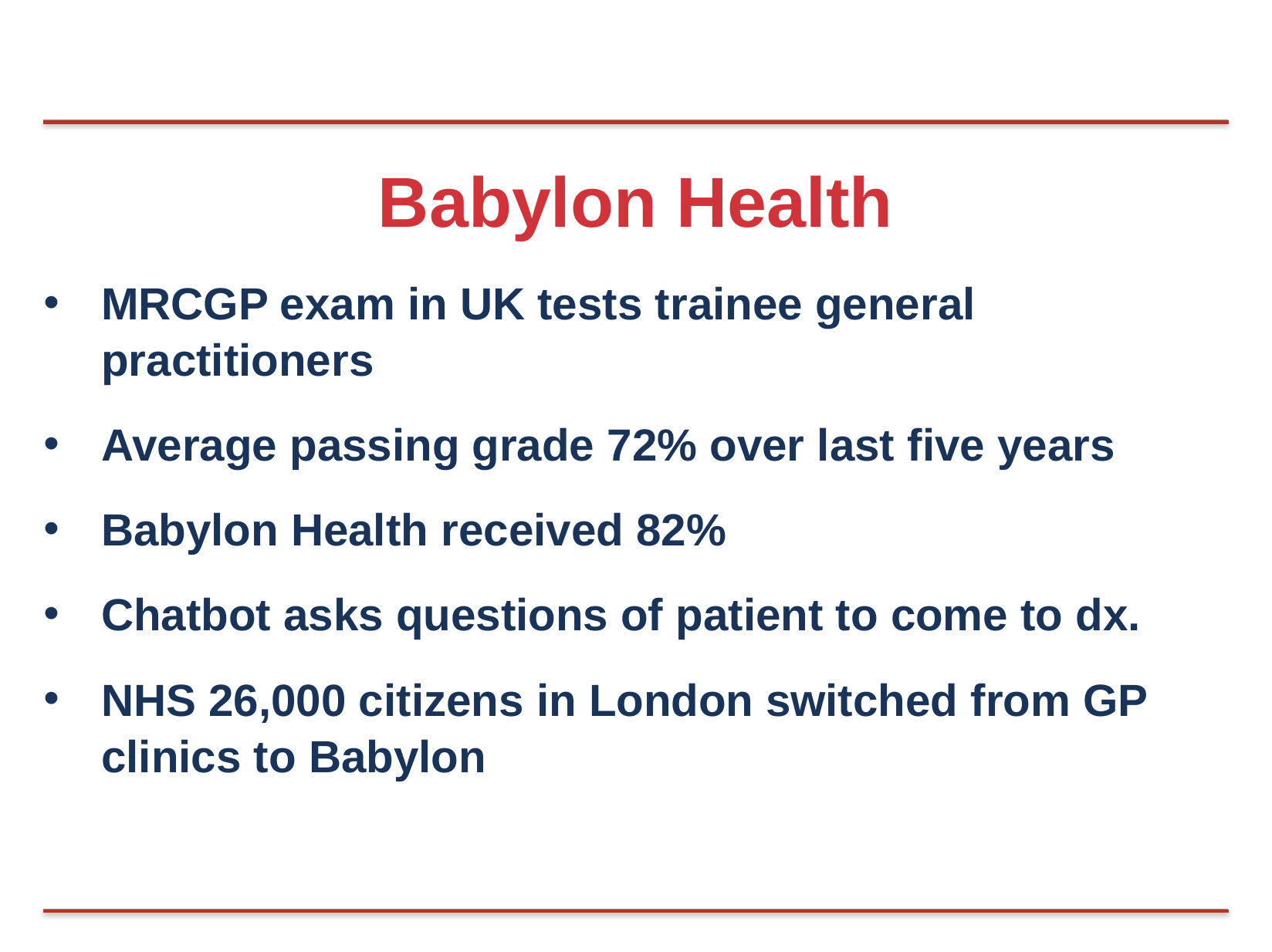

# Babylon Health
MRCGP exam in UK tests trainee general practitioners
Average passing grade 72% over last five years
Babylon Health received 82%
Chatbot asks questions of patient to come to dx.
NHS 26,000 citizens in London switched from GP clinics to Babylon